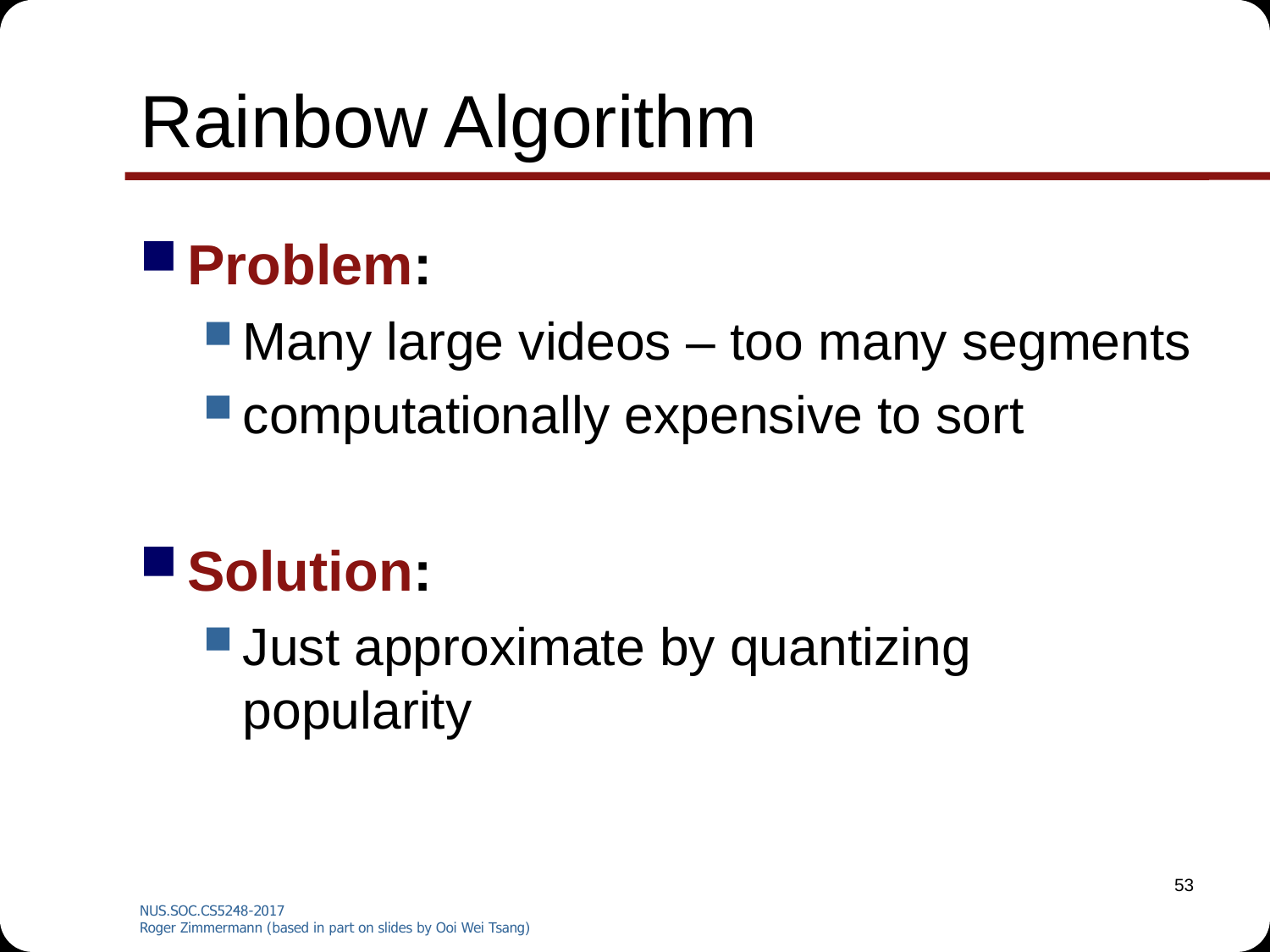

# Rainbow Algorithm
Problem:
Many large videos – too many segments
computationally expensive to sort

Solution:
Just approximate by quantizing popularity

53
NUS.SOC.CS5248-2017
Roger Zimmermann (based in part on slides by Ooi Wei Tsang)